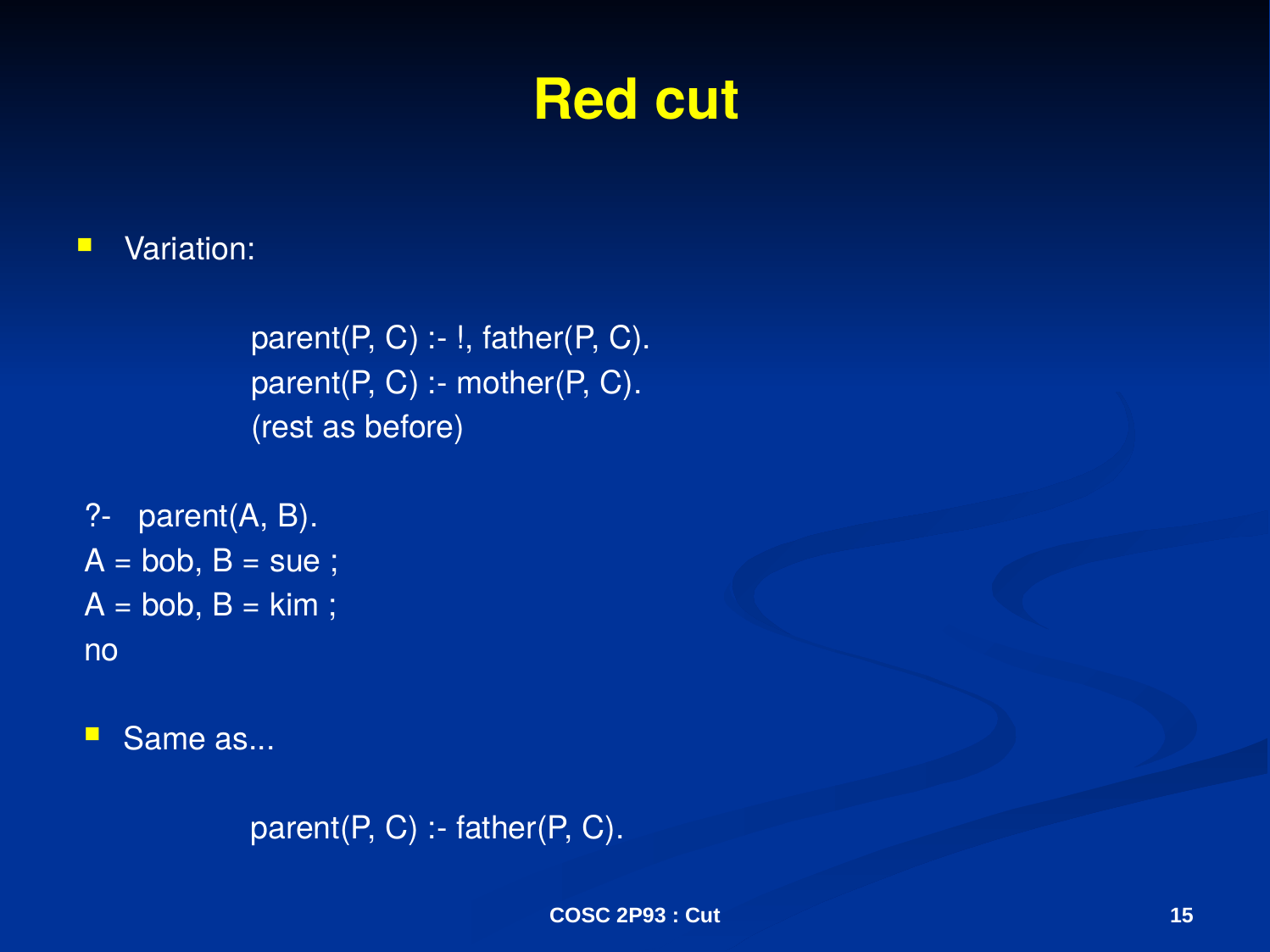

# Red cut
Variation:

		parent(P, C) :- !, father(P, C).
		parent(P, C) :- mother(P, C).
		(rest as before)

?-   parent(A, B).
A = bob, B = sue ;
A = bob, B = kim ;
no

Same as...

		parent(P, C) :- father(P, C).

COSC 2P93 : Cut
15